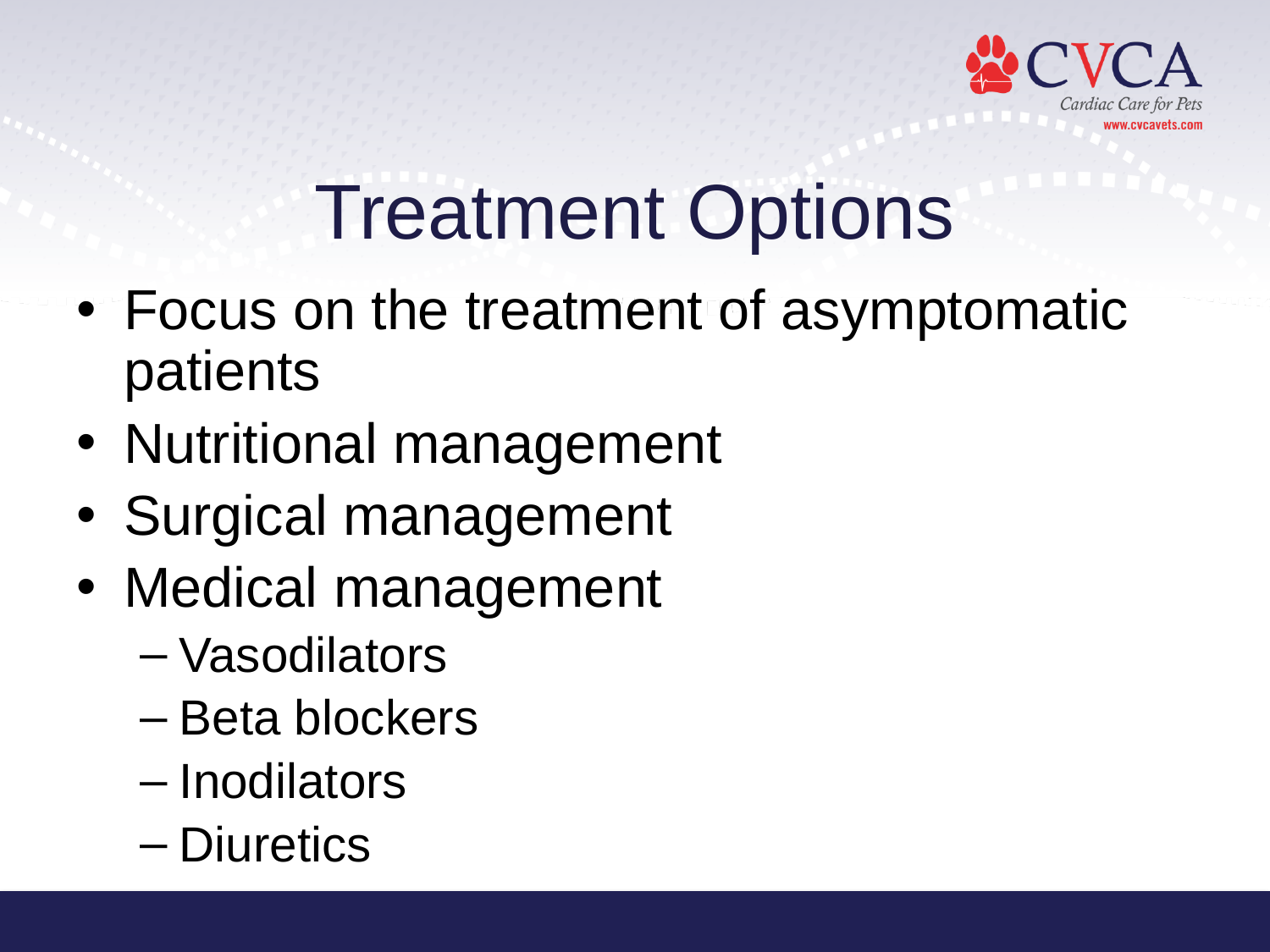

# Treatment Options
Focus on the treatment of asymptomatic patients
Nutritional management
Surgical management
Medical management
Vasodilators
Beta blockers
Inodilators
Diuretics